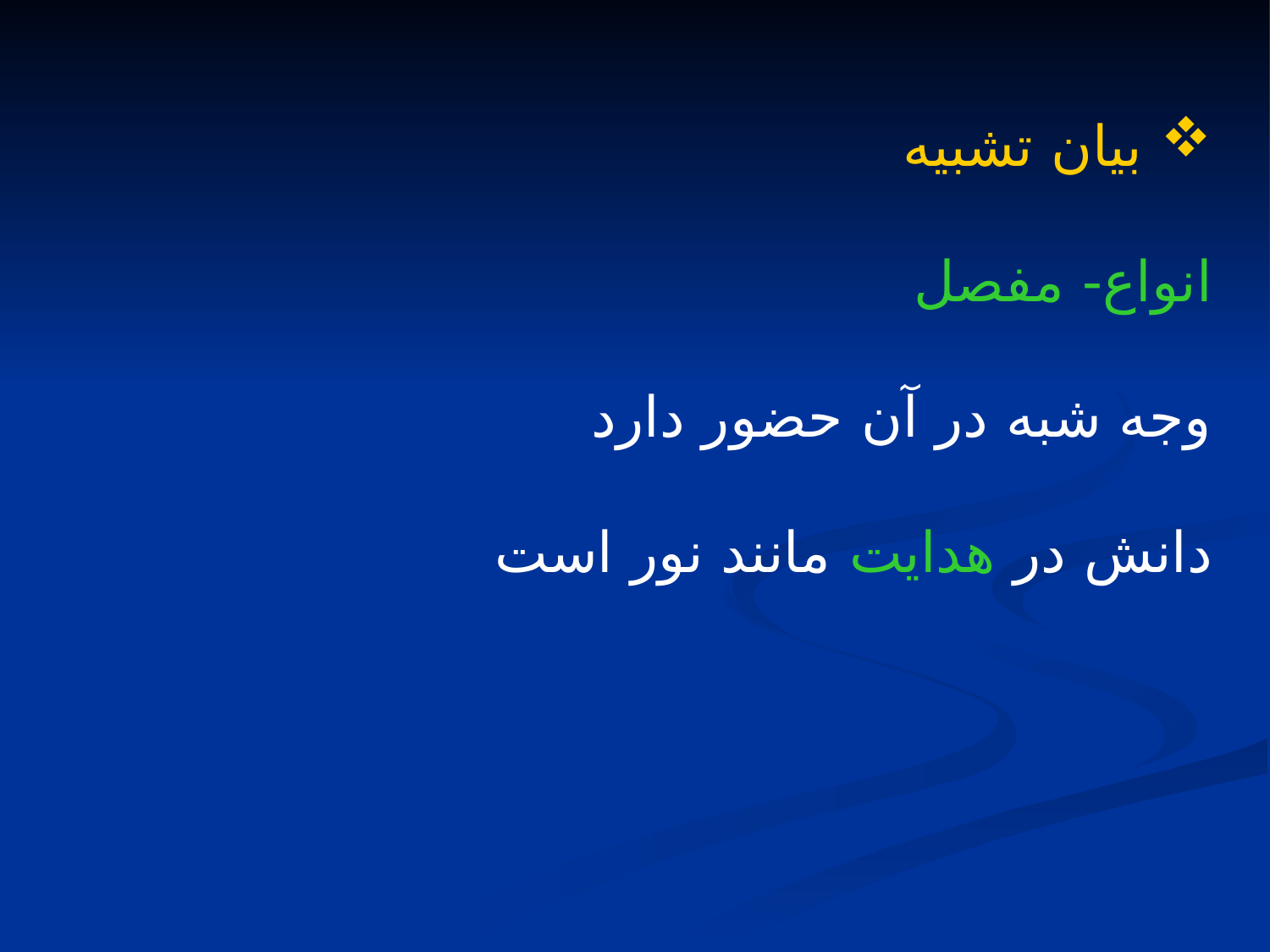

بيان تشبيه
انواع- مفصل
وجه شبه در آن حضور دارد
دانش در هدايت مانند نور است